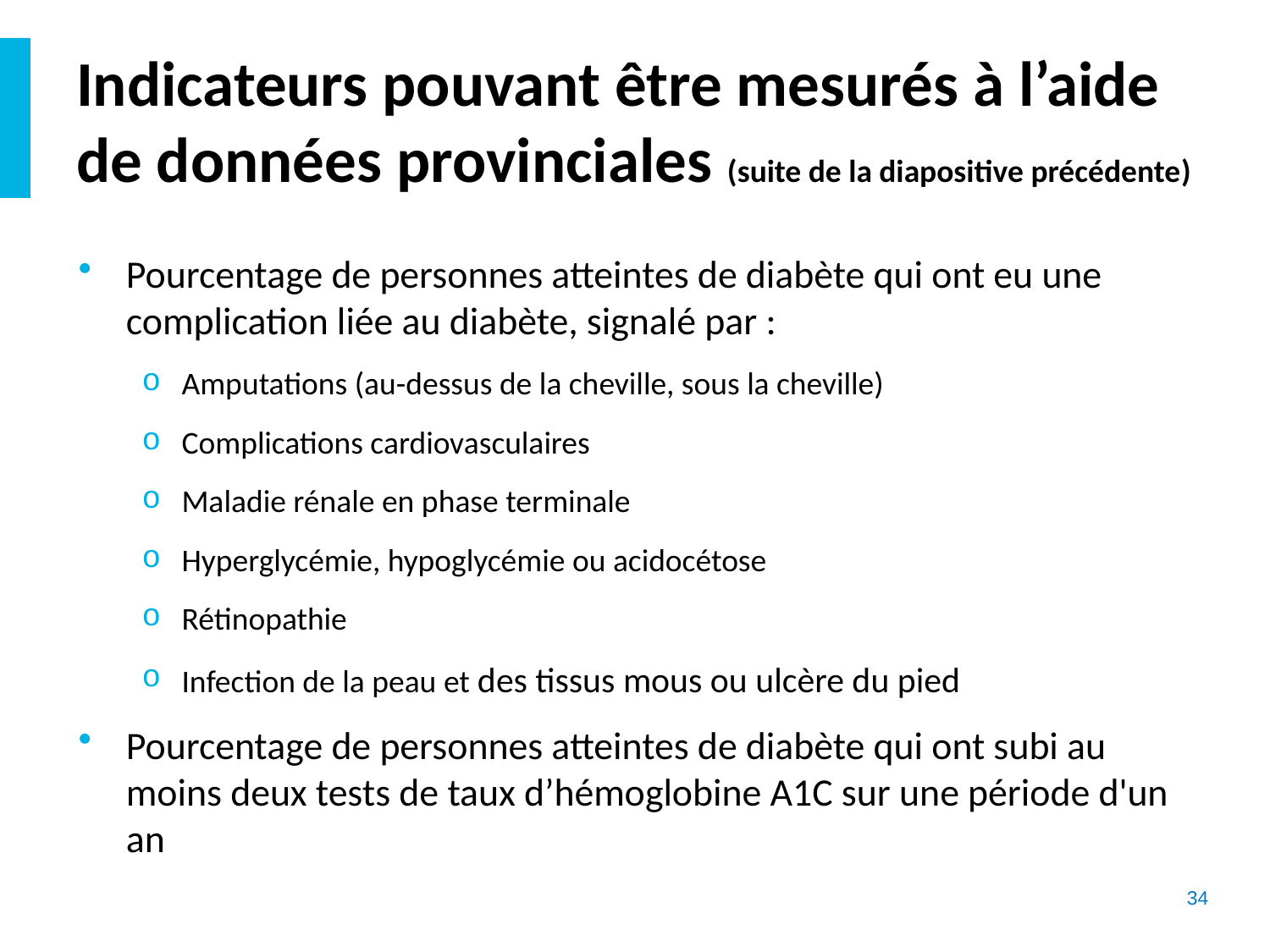

# Indicateurs pouvant être mesurés à l’aide de données provinciales (suite de la diapositive précédente)
Pourcentage de personnes atteintes de diabète qui ont eu une complication liée au diabète, signalé par :
Amputations (au-dessus de la cheville, sous la cheville)
Complications cardiovasculaires
Maladie rénale en phase terminale
Hyperglycémie, hypoglycémie ou acidocétose
Rétinopathie
Infection de la peau et des tissus mous ou ulcère du pied
Pourcentage de personnes atteintes de diabète qui ont subi au moins deux tests de taux d’hémoglobine A1C sur une période d'un an